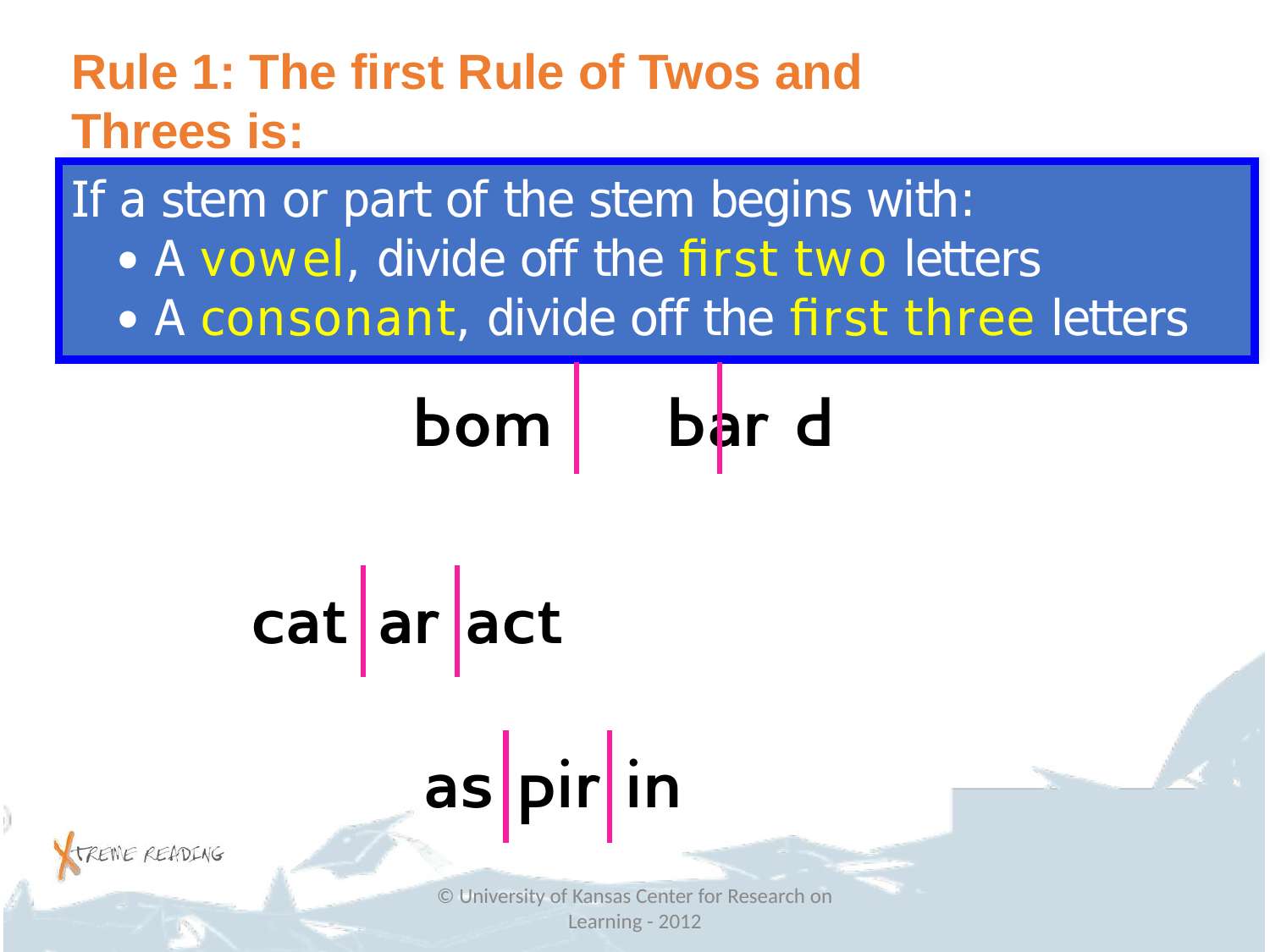

Rule 1: The first Rule of Twos and Threes is:
If a stem or part of the stem begins with:
   • A vowel, divide off the first two letters
   • A consonant, divide off the first three letters
bom	bar d

cat	ar act
as pir in
© University of Kansas Center for Research on Learning - 2012